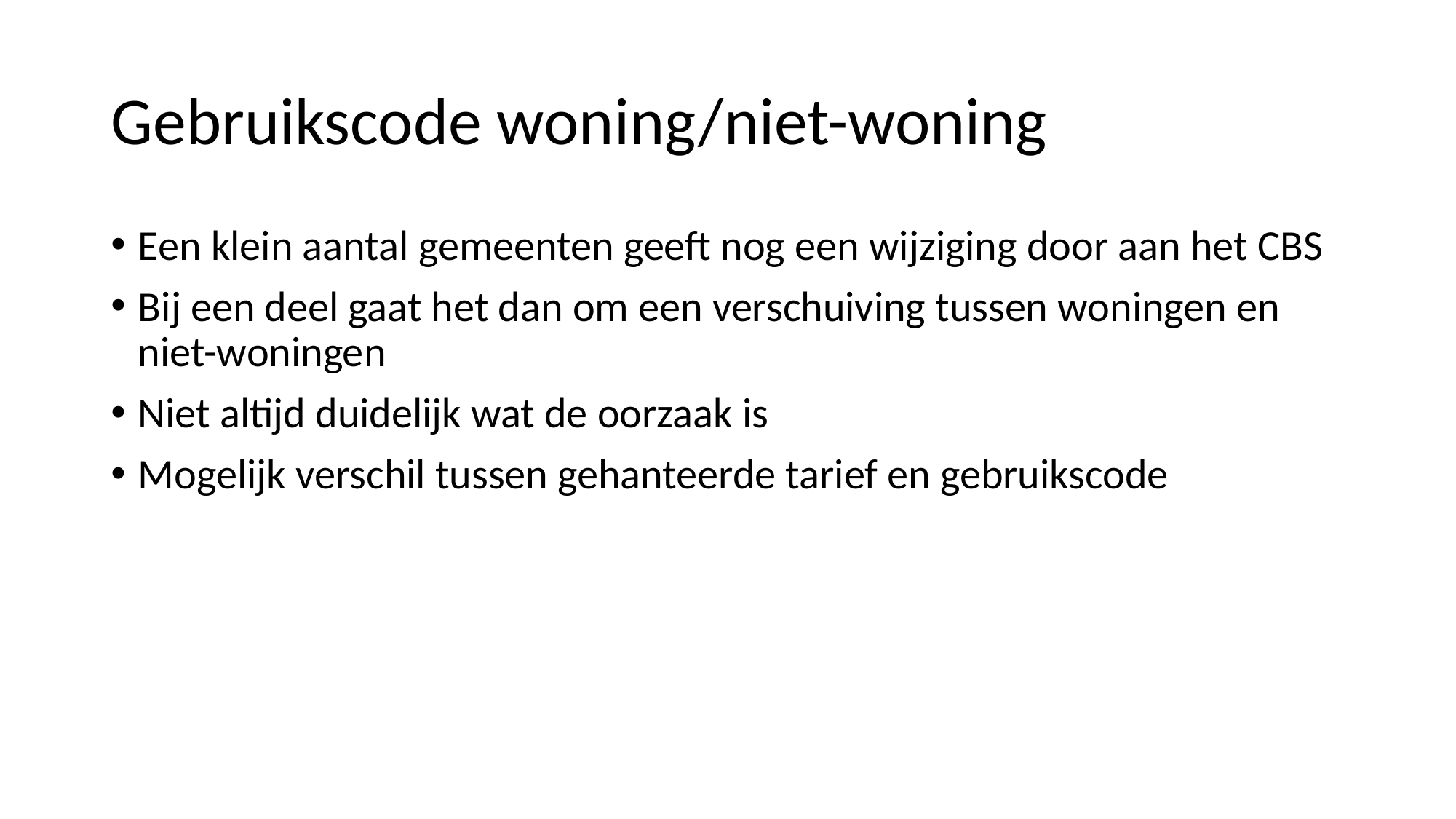

# Gebruikscode woning/niet-woning
Een klein aantal gemeenten geeft nog een wijziging door aan het CBS
Bij een deel gaat het dan om een verschuiving tussen woningen en niet-woningen
Niet altijd duidelijk wat de oorzaak is
Mogelijk verschil tussen gehanteerde tarief en gebruikscode